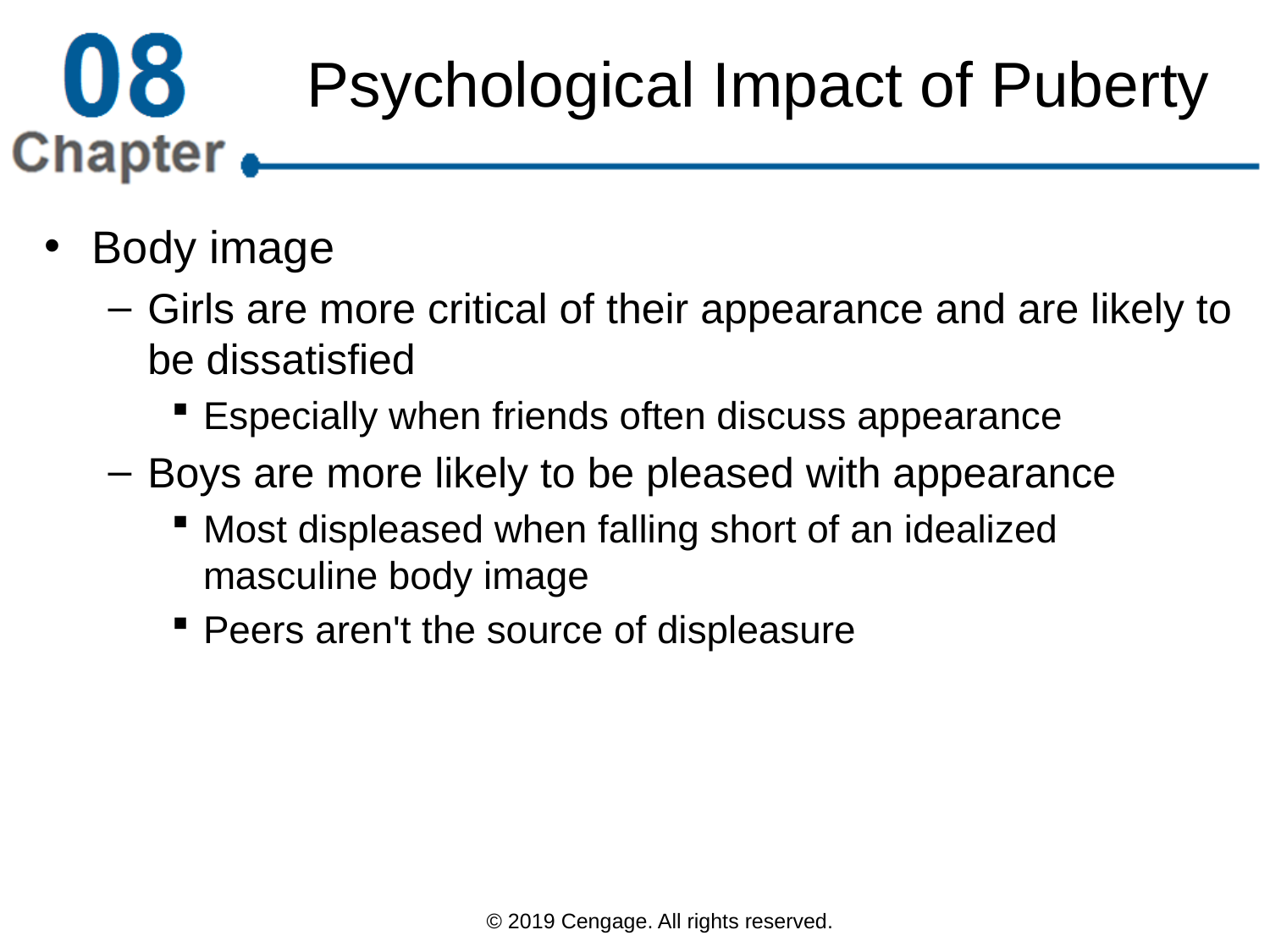

# Psychological Impact of Puberty
Body image
Girls are more critical of their appearance and are likely to be dissatisfied
Especially when friends often discuss appearance
Boys are more likely to be pleased with appearance
Most displeased when falling short of an idealized masculine body image
Peers aren't the source of displeasure